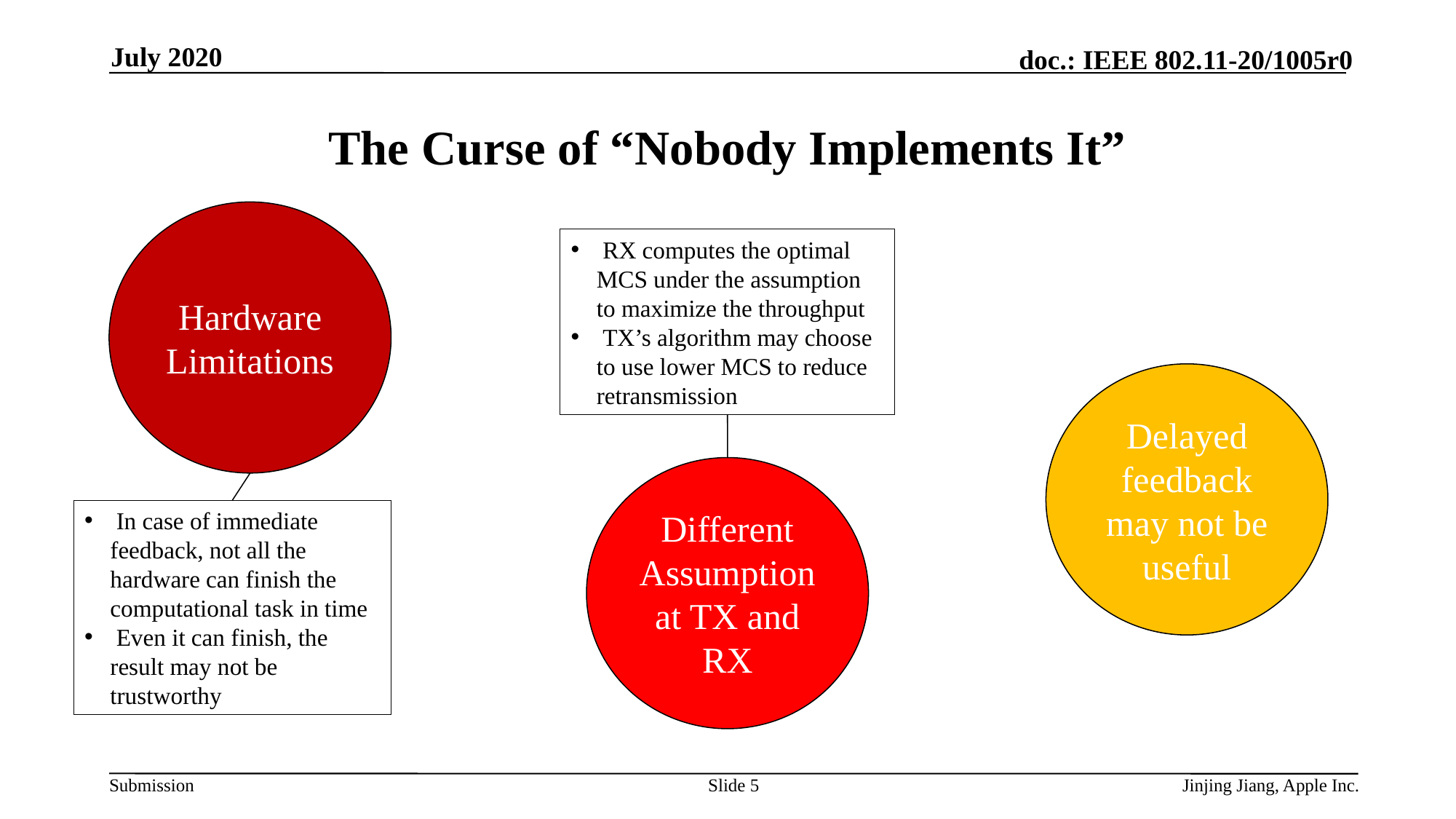

July 2020
# The Curse of “Nobody Implements It”
Hardware Limitations
 RX computes the optimal MCS under the assumption to maximize the throughput
 TX’s algorithm may choose to use lower MCS to reduce retransmission
Delayed feedback may not be useful
Different Assumption at TX and RX
 In case of immediate feedback, not all the hardware can finish the computational task in time
 Even it can finish, the result may not be trustworthy
Slide 5
Jinjing Jiang, Apple Inc.